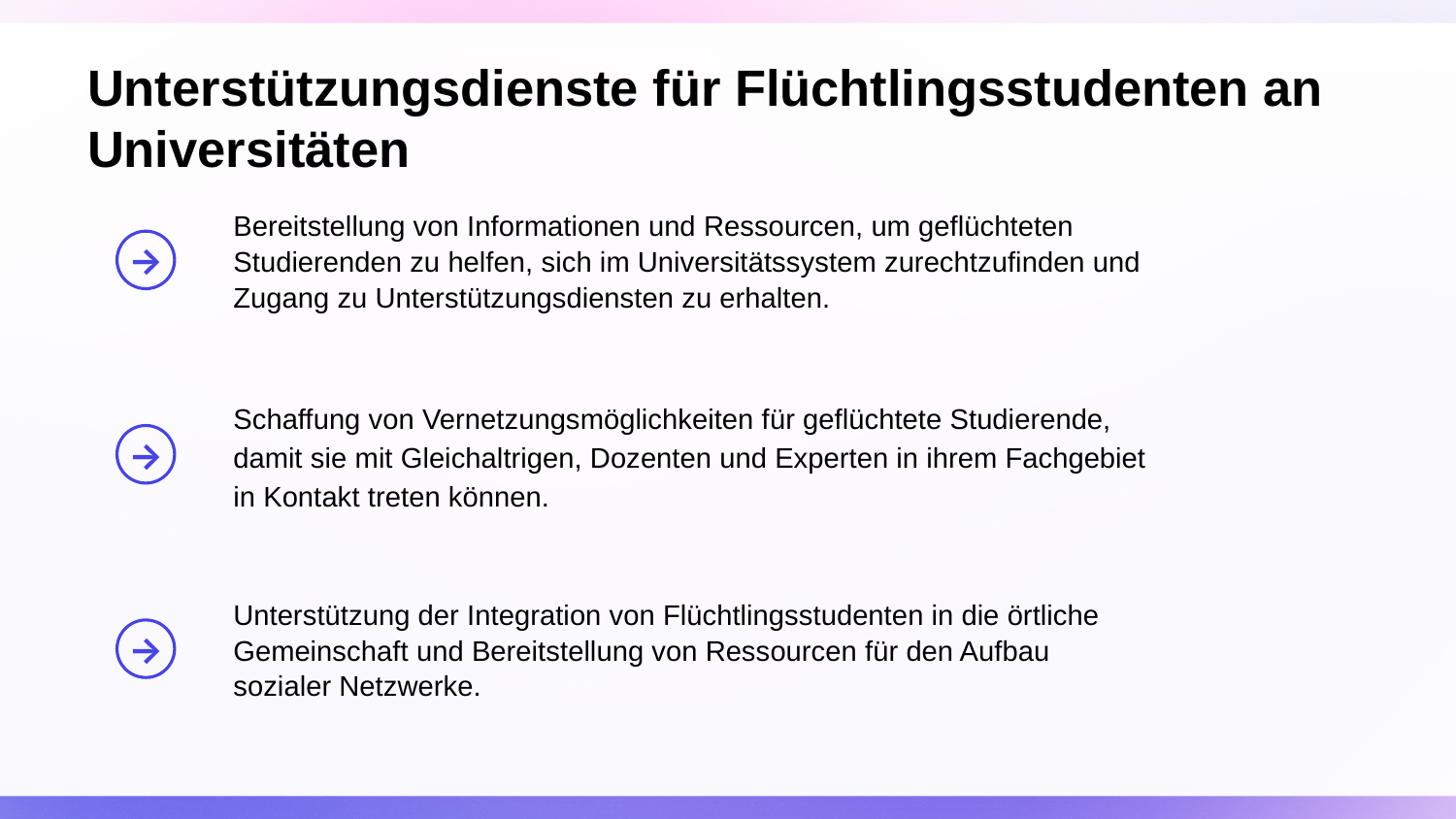

# Unterstützungsdienste für Flüchtlingsstudenten an Universitäten
Bereitstellung von Informationen und Ressourcen, um geflüchteten Studierenden zu helfen, sich im Universitätssystem zurechtzufinden und Zugang zu Unterstützungsdiensten zu erhalten.
Schaffung von Vernetzungsmöglichkeiten für geflüchtete Studierende, damit sie mit Gleichaltrigen, Dozenten und Experten in ihrem Fachgebiet in Kontakt treten können.
Unterstützung der Integration von Flüchtlingsstudenten in die örtliche Gemeinschaft und Bereitstellung von Ressourcen für den Aufbau sozialer Netzwerke.